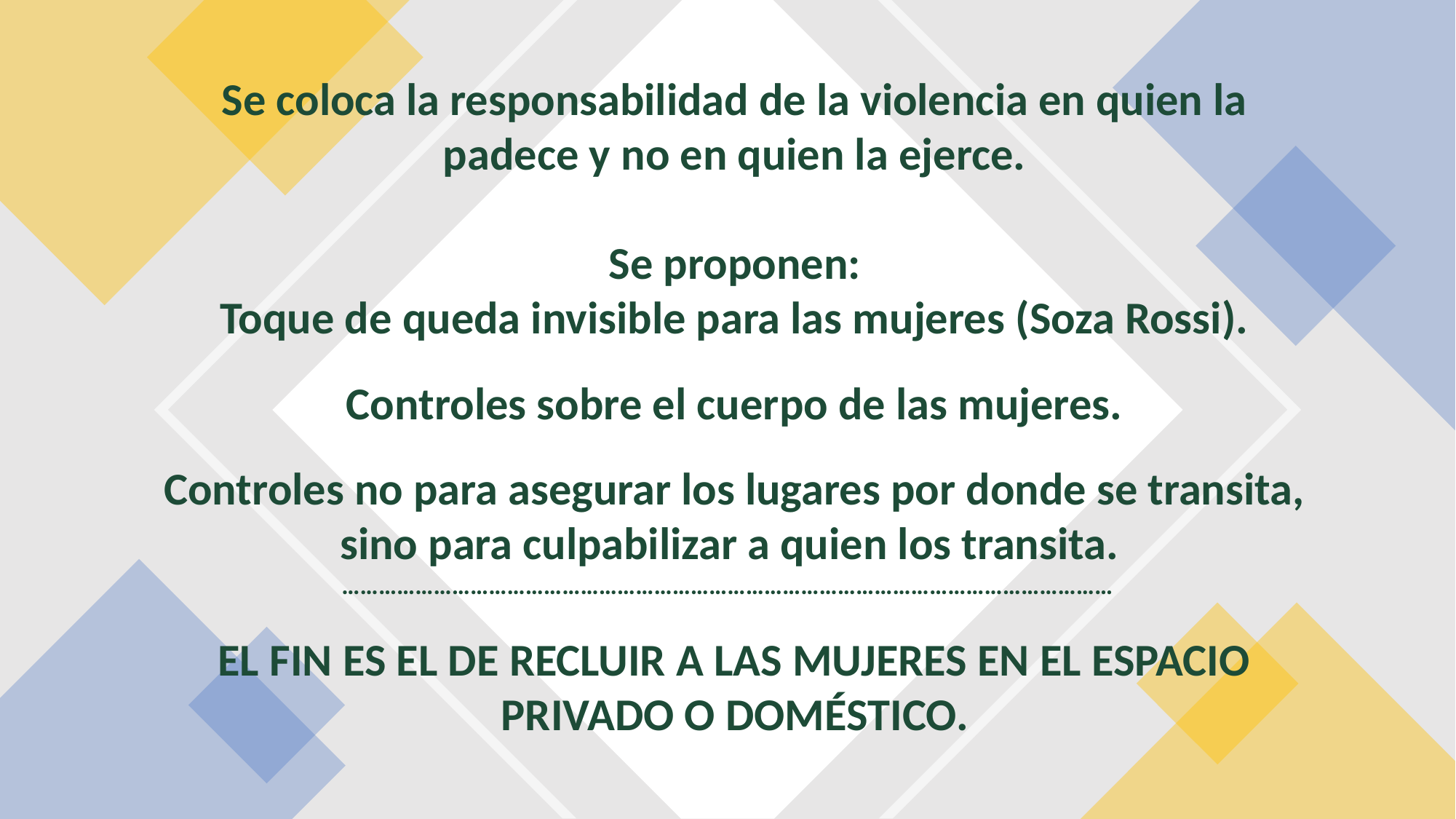

Se coloca la responsabilidad de la violencia en quien la padece y no en quien la ejerce.

Se proponen:
Toque de queda invisible para las mujeres (Soza Rossi).

Controles sobre el cuerpo de las mujeres.

Controles no para asegurar los lugares por donde se transita, sino para culpabilizar a quien los transita.
                               ………………………………………………………………………………………………………………

EL FIN ES EL DE RECLUIR A LAS MUJERES EN EL ESPACIO PRIVADO O DOMÉSTICO.